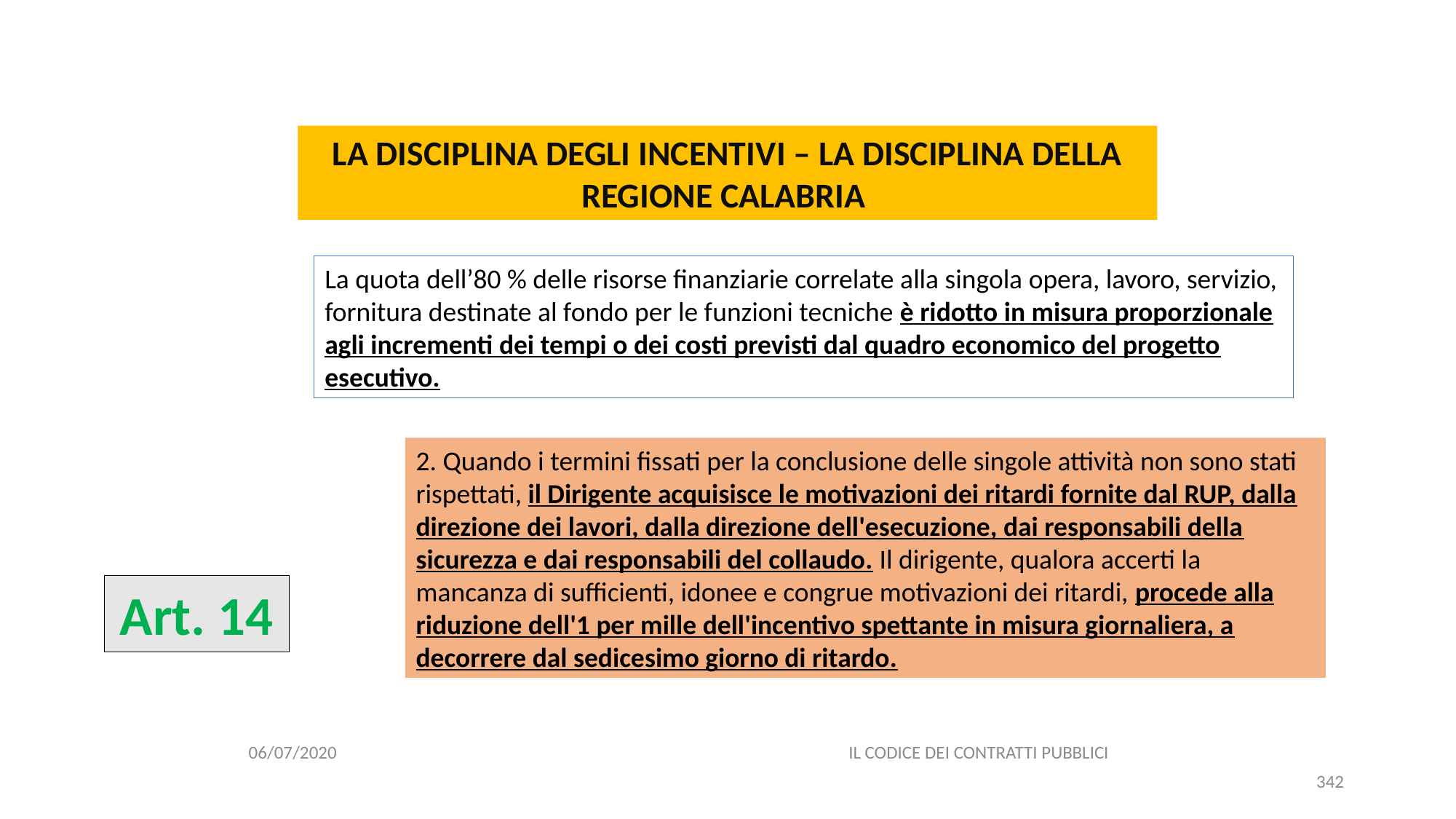

#
LA DISCIPLINA DEGLI INCENTIVI – LA DISCIPLINA DELLA REGIONE CALABRIA
La quota dell’80 % delle risorse finanziarie correlate alla singola opera, lavoro, servizio, fornitura destinate al fondo per le funzioni tecniche è ridotto in misura proporzionale agli incrementi dei tempi o dei costi previsti dal quadro economico del progetto esecutivo.
2. Quando i termini fissati per la conclusione delle singole attività non sono stati rispettati, il Dirigente acquisisce le motivazioni dei ritardi fornite dal RUP, dalla direzione dei lavori, dalla direzione dell'esecuzione, dai responsabili della sicurezza e dai responsabili del collaudo. Il dirigente, qualora accerti la mancanza di sufficienti, idonee e congrue motivazioni dei ritardi, procede alla riduzione dell'1 per mille dell'incentivo spettante in misura giornaliera, a decorrere dal sedicesimo giorno di ritardo.
Art. 14

06/07/2020
IL CODICE DEI CONTRATTI PUBBLICI
342